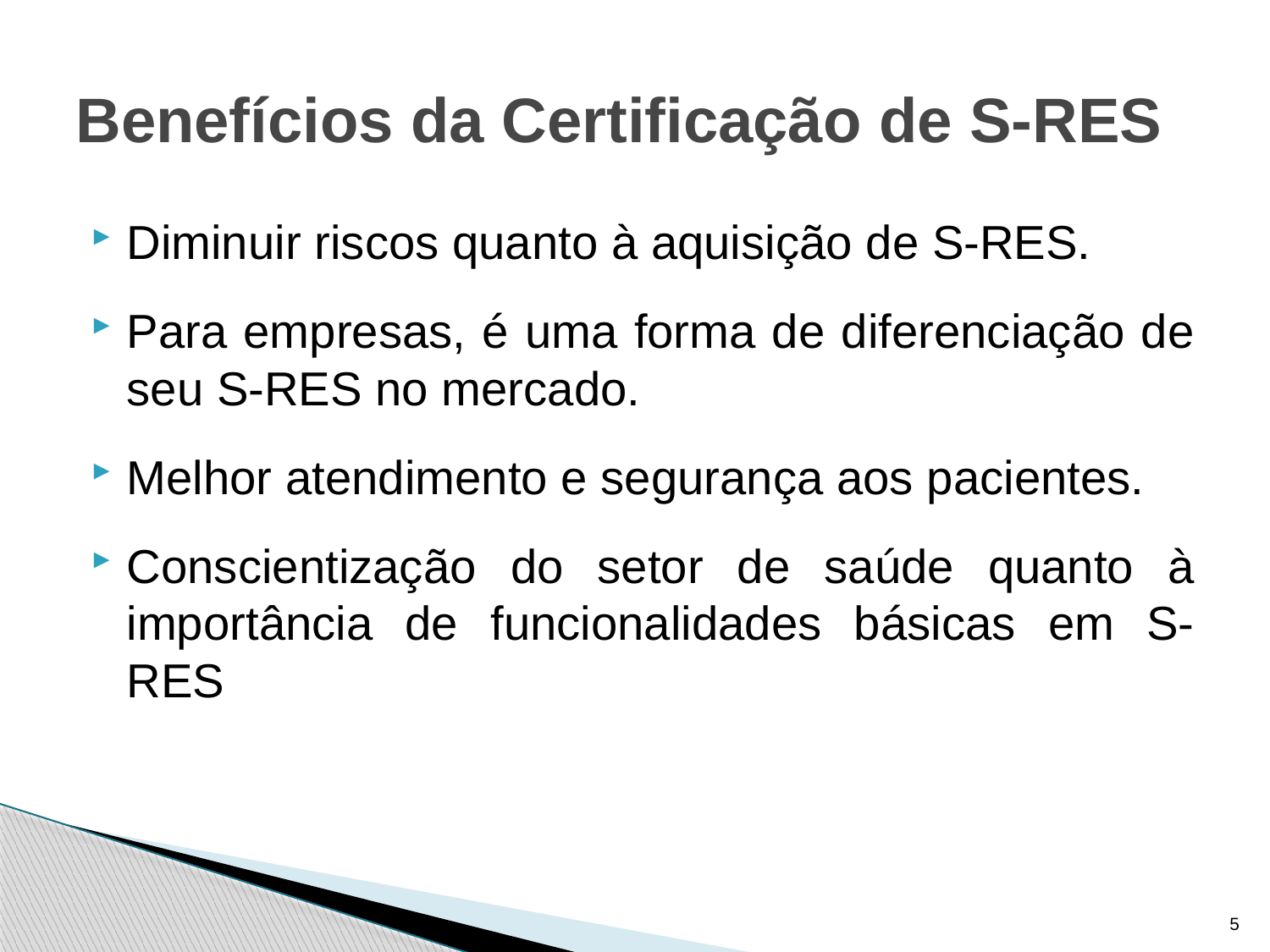

# Benefícios da Certificação de S-RES
Diminuir riscos quanto à aquisição de S-RES.
Para empresas, é uma forma de diferenciação de seu S-RES no mercado.
Melhor atendimento e segurança aos pacientes.
Conscientização do setor de saúde quanto à importância de funcionalidades básicas em S-RES
5